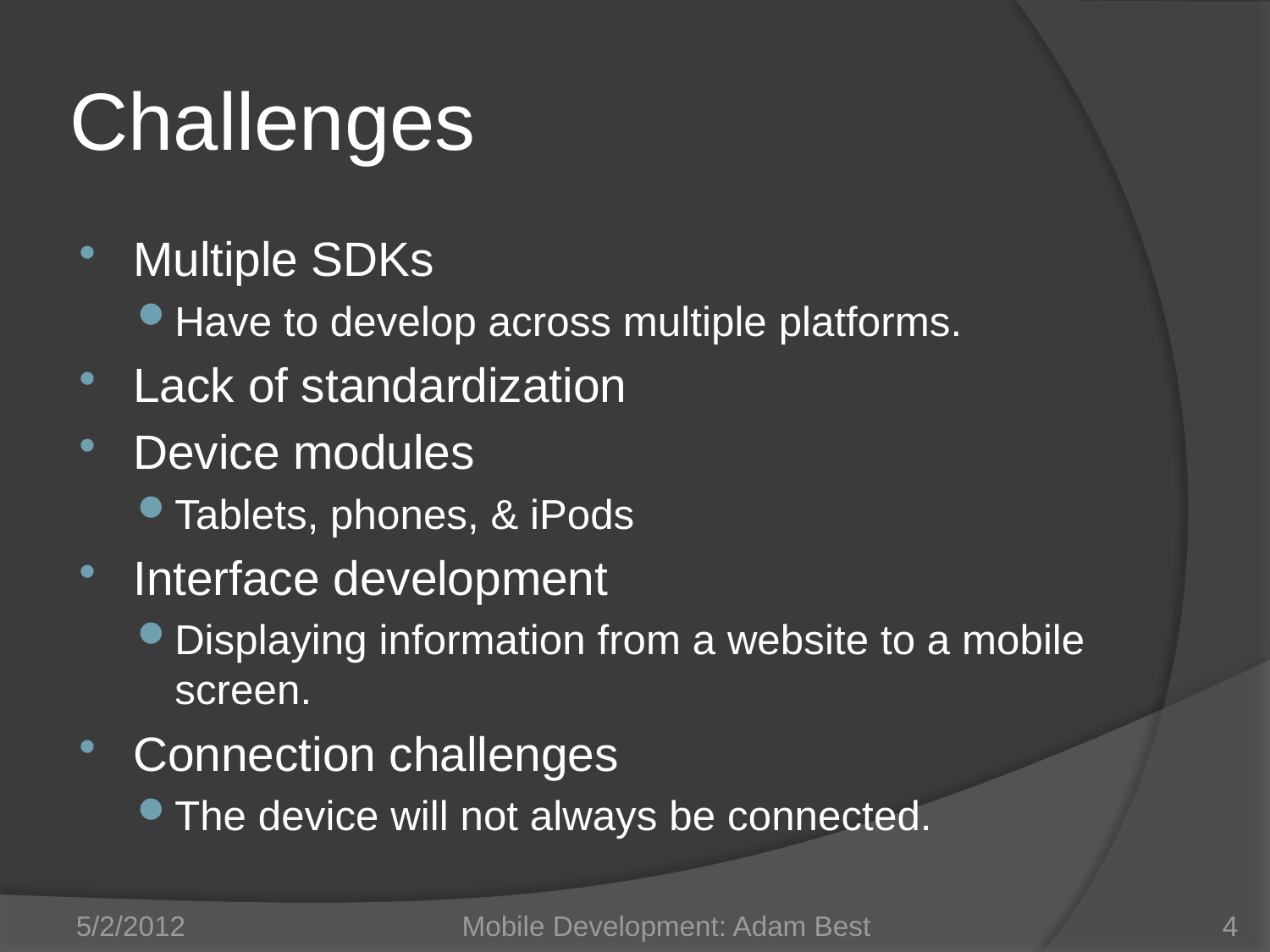

# Challenges
Multiple SDKs
Have to develop across multiple platforms.
Lack of standardization
Device modules
Tablets, phones, & iPods
Interface development
Displaying information from a website to a mobile screen.
Connection challenges
The device will not always be connected.

5/2/2012
Mobile Development: Adam Best
4